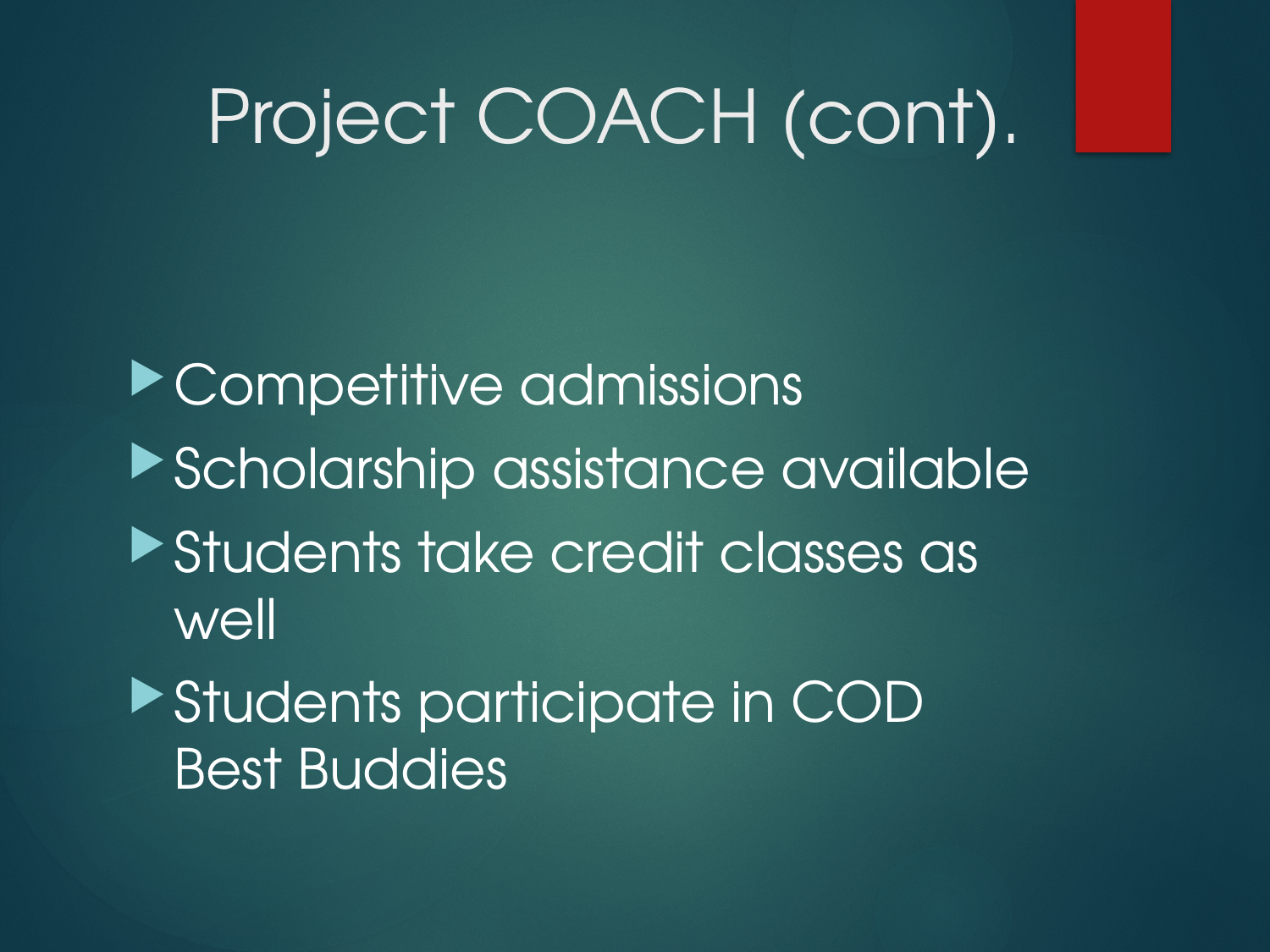

# Project COACH (cont).

Competitive admissions
Scholarship assistance available
Students take credit classes as well
Students participate in COD Best Buddies